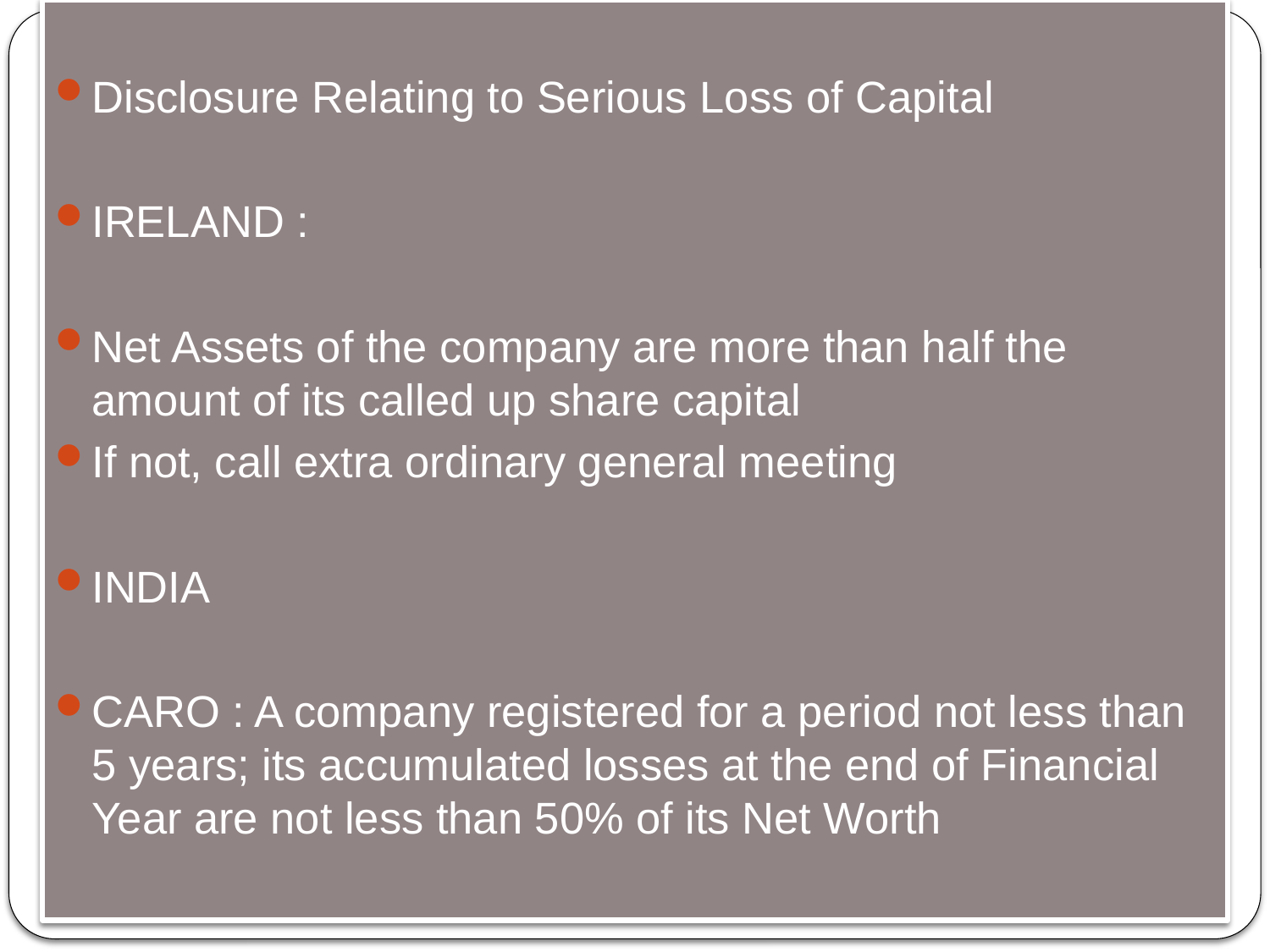

Disclosure Relating to Serious Loss of Capital

IRELAND :

Net Assets of the company are more than half the amount of its called up share capital
If not, call extra ordinary general meeting

INDIA

CARO : A company registered for a period not less than 5 years; its accumulated losses at the end of Financial Year are not less than 50% of its Net Worth

#